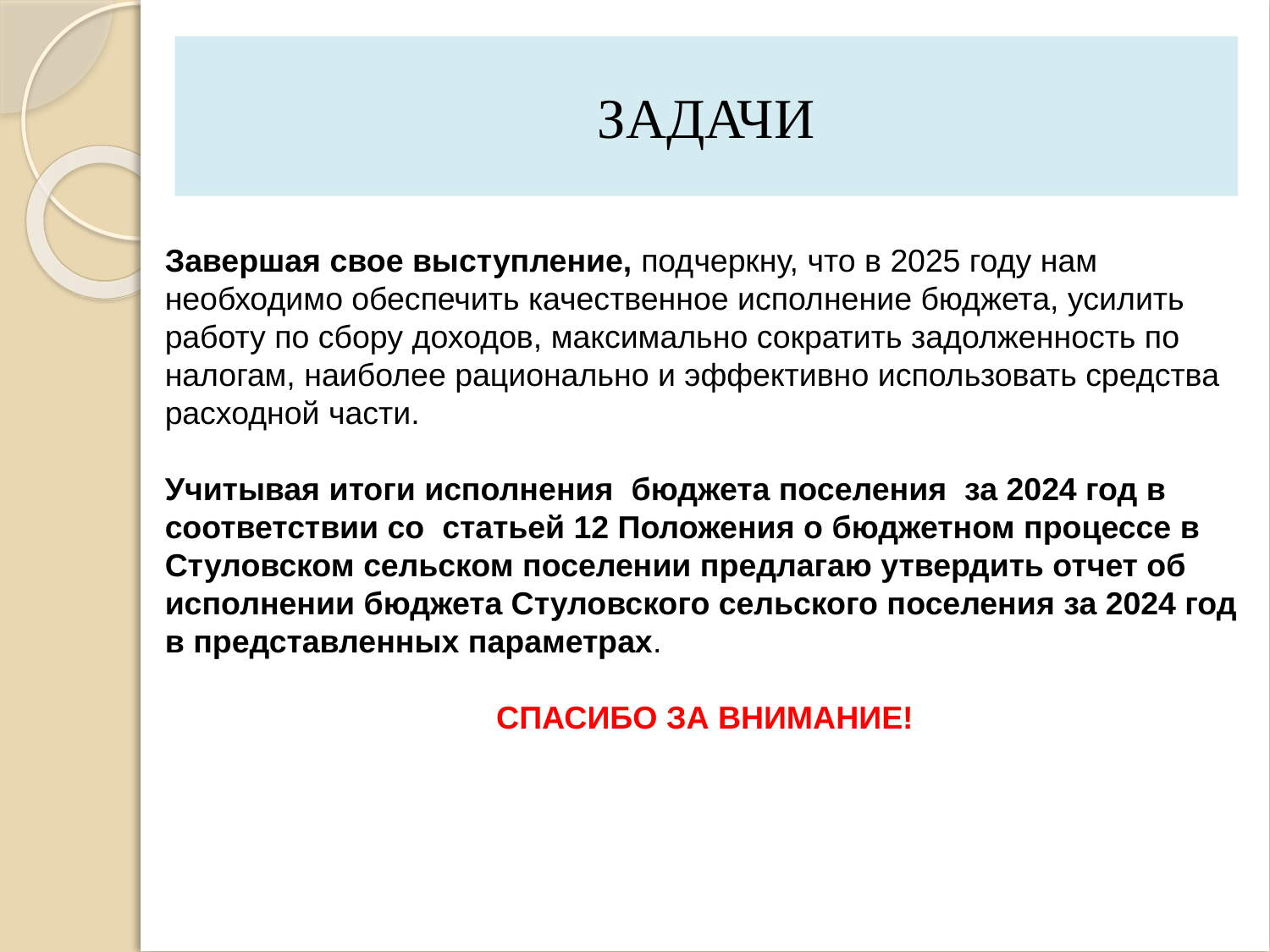

# ЗАДАЧИ
Завершая свое выступление, подчеркну, что в 2025 году нам необходимо обеспечить качественное исполнение бюджета, усилить работу по сбору доходов, максимально сократить задолженность по налогам, наиболее рационально и эффективно использовать средства расходной части.

Учитывая итоги исполнения  бюджета поселения  за 2024 год в соответствии со  статьей 12 Положения о бюджетном процессе в Стуловском сельском поселении предлагаю утвердить отчет об исполнении бюджета Стуловского сельского поселения за 2024 год в представленных параметрах.

СПАСИБО ЗА ВНИМАНИЕ!